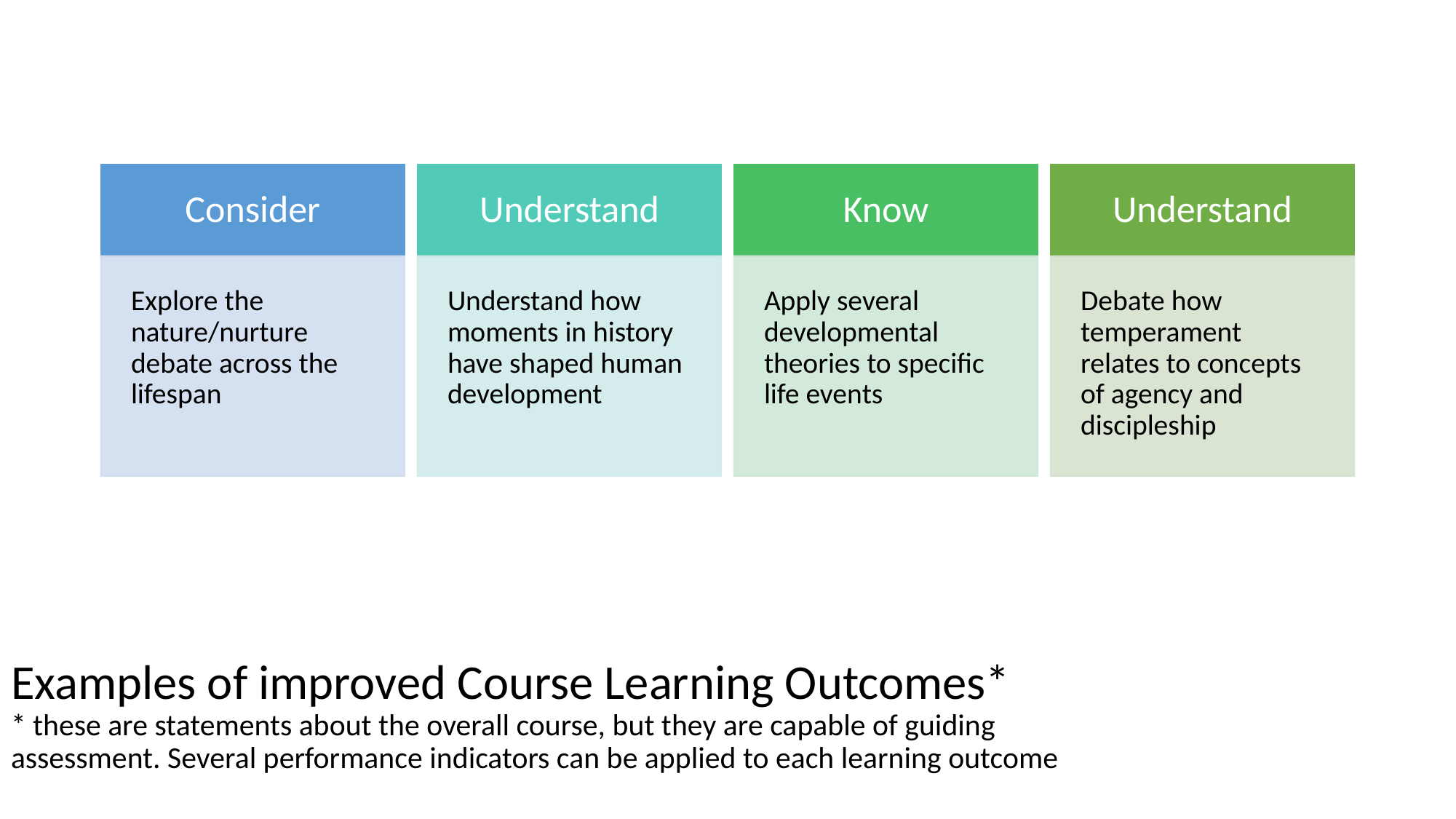

Consider
Explore the nature/nurture debate across the lifespan
Understand
Understand how moments in history have shaped human development
Know
Apply several developmental theories to specific life events
Understand
Debate how temperament relates to concepts of agency and discipleship
# Examples of improved Course Learning Outcomes* * these are statements about the overall course, but they are capable of guiding assessment. Several performance indicators can be applied to each learning outcome